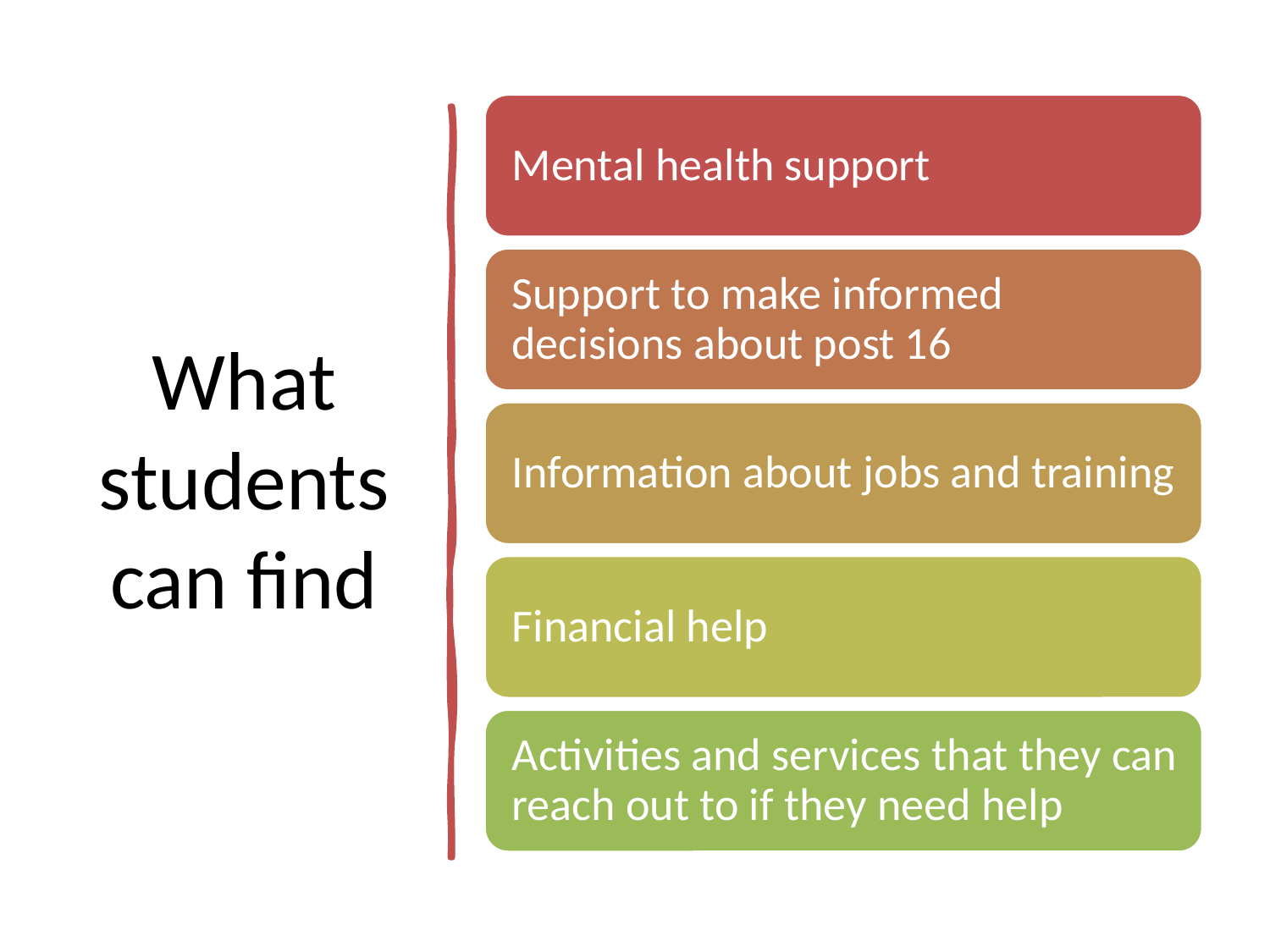

Mental health support
Support to make informed decisions about post 16
Information about jobs and training
Financial help
Activities and services that they can reach out to if they need help
# What students can find